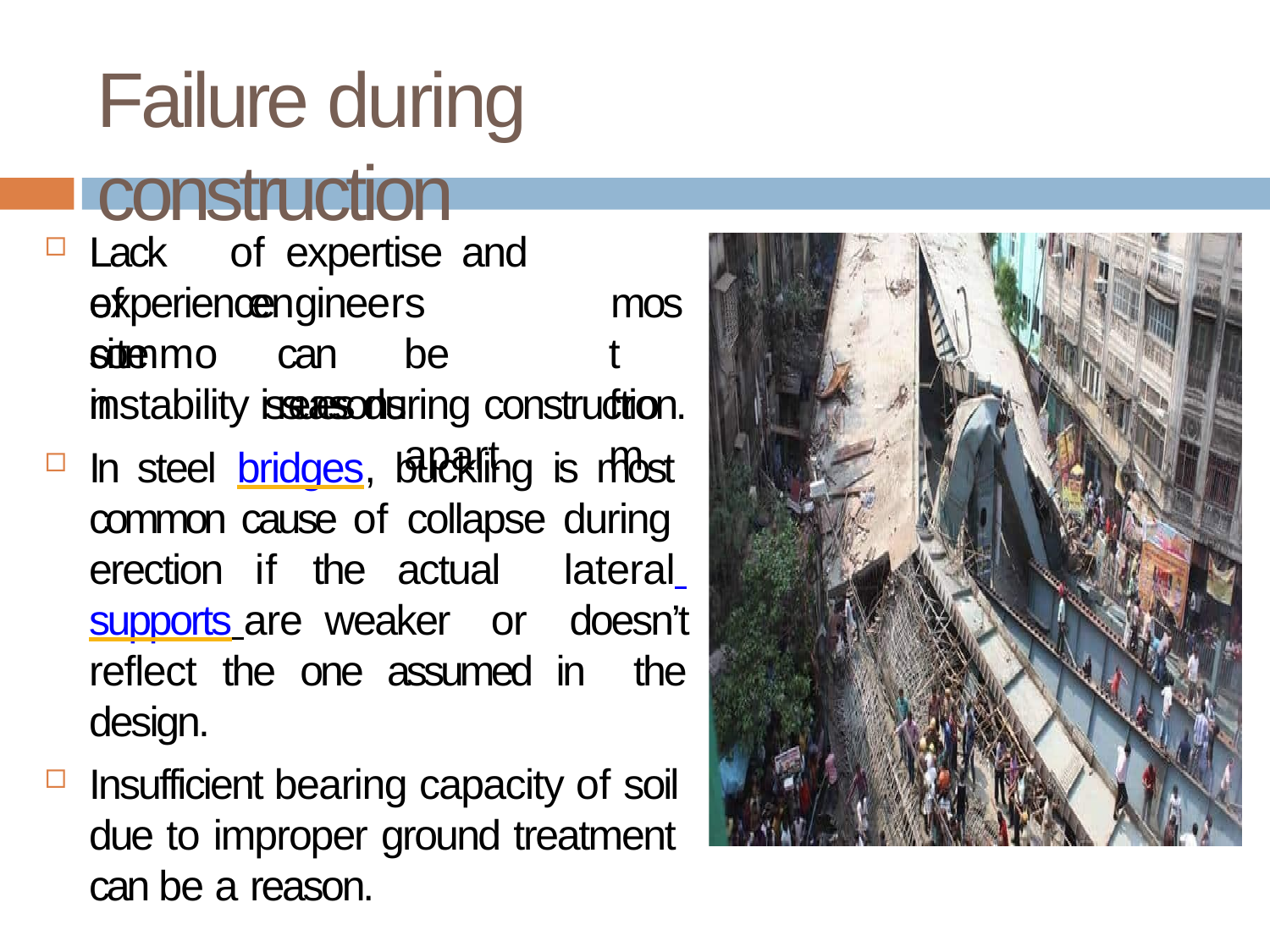

# Failure during construction
Lack	of	expertise	and	experience

of	site
engineers	can	be  reasons		apart
most  from
common
instability issues during construction.
In steel bridges, buckling is most  common cause of collapse during  erection if the actual  lateral supports are weaker  or  doesn’t reflect the one assumed in  the design.
Insufficient bearing capacity of soil  due to improper ground treatment  can be a reason.